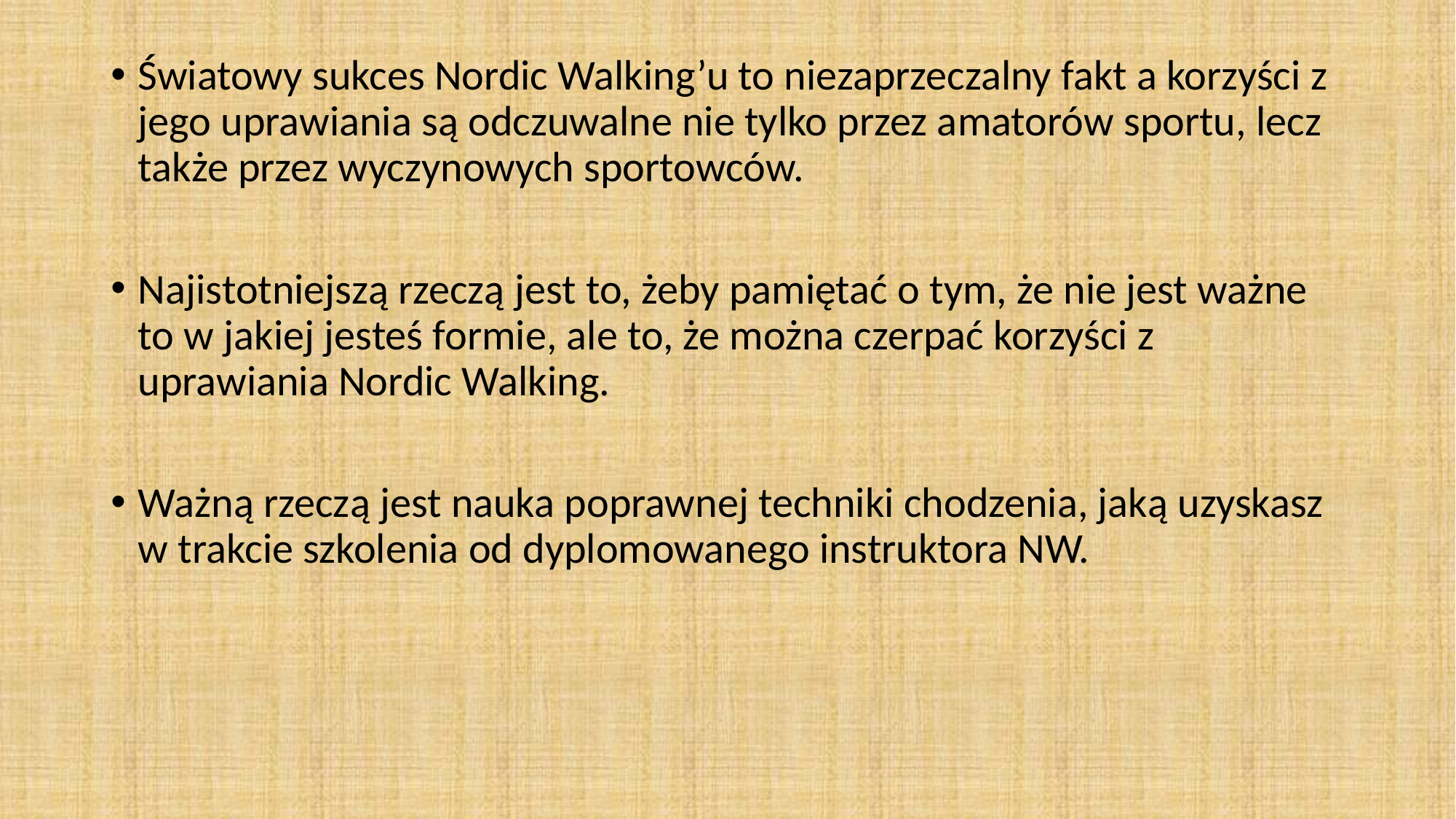

Światowy sukces Nordic Walking’u to niezaprzeczalny fakt a korzyści z jego uprawiania są odczuwalne nie tylko przez amatorów sportu, lecz także przez wyczynowych sportowców.

Najistotniejszą rzeczą jest to, żeby pamiętać o tym, że nie jest ważne to w jakiej jesteś formie, ale to, że można czerpać korzyści z uprawiania Nordic Walking.

Ważną rzeczą jest nauka poprawnej techniki chodzenia, jaką uzyskasz w trakcie szkolenia od dyplomowanego instruktora NW.